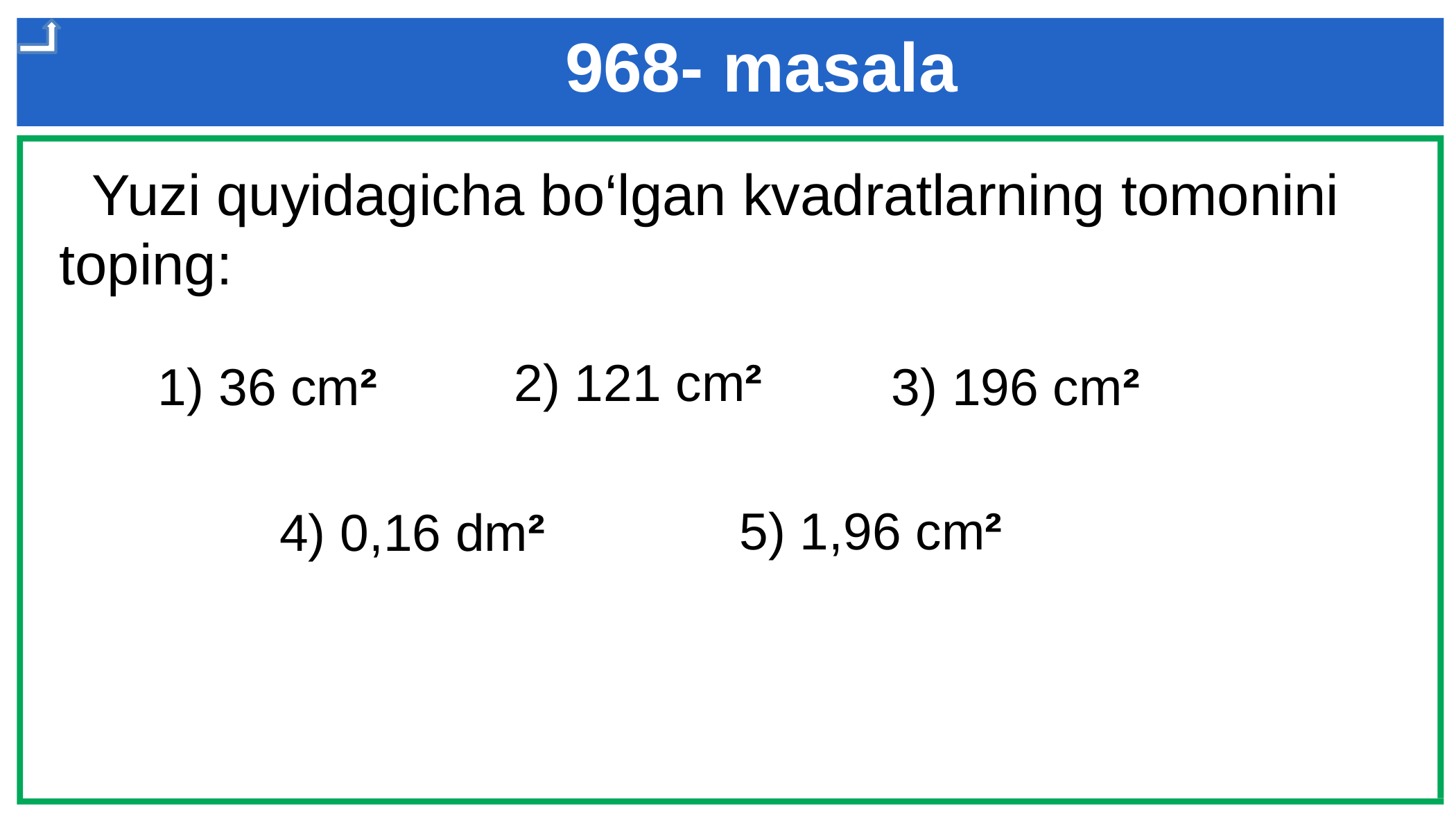

968- masala

  Yuzi quyidagicha bo‘lgan kvadratlarning tomonini toping:
2) 121 cm²
3) 196 cm²
1) 36 cm²
5) 1,96 cm²
4) 0,16 dm²